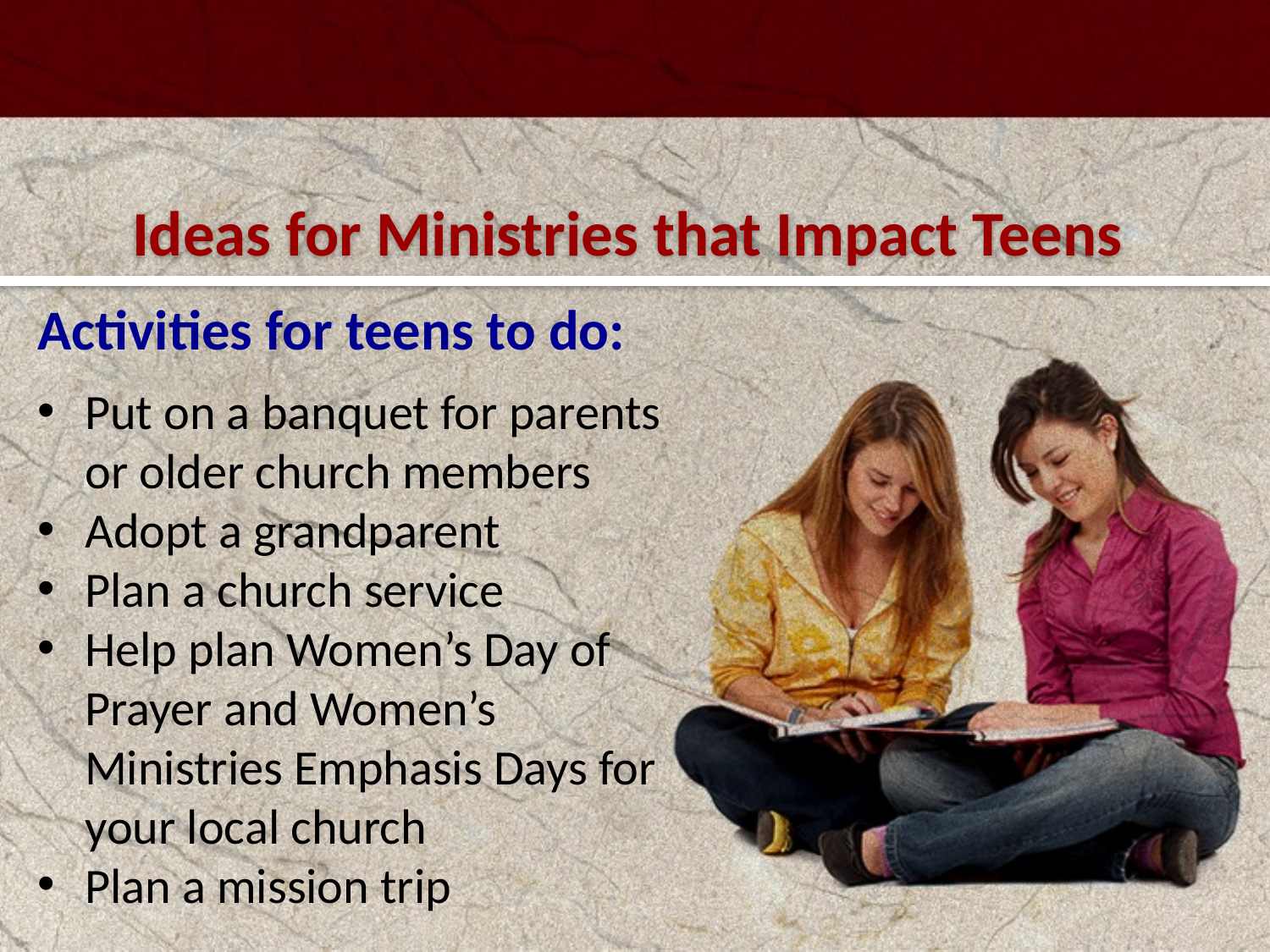

#
Ideas for Ministries that Impact Teens

Activities for teens to do:

Put on a banquet for parents or older church members
Adopt a grandparent
Plan a church service
Help plan Women’s Day of Prayer and Women’s Ministries Emphasis Days for your local church
Plan a mission trip